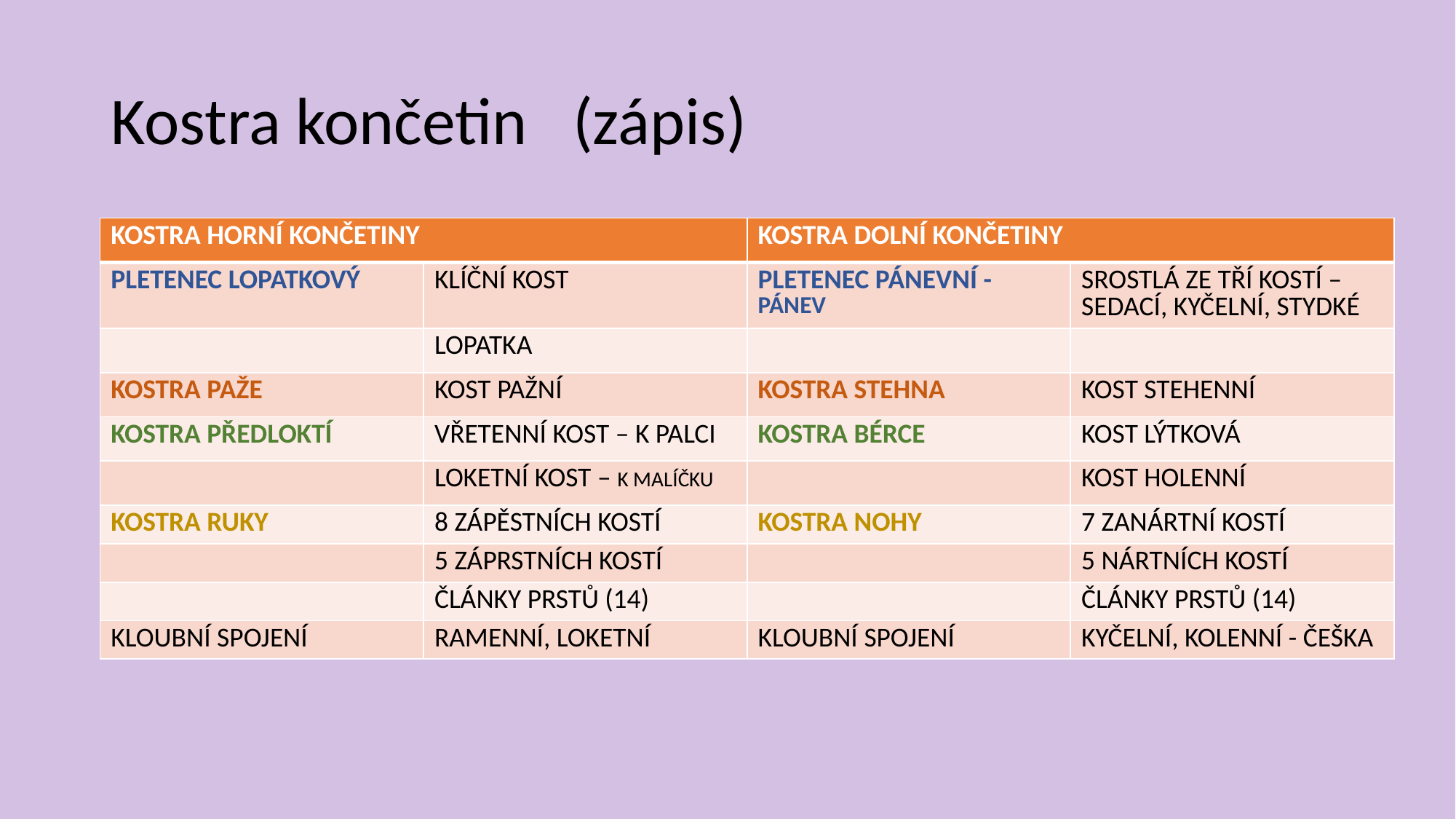

# Kostra končetin   (zápis)
| KOSTRA HORNÍ KONČETINY |  | KOSTRA DOLNÍ KONČETINY |  |
| --- | --- | --- | --- |
| PLETENEC LOPATKOVÝ | KLÍČNÍ KOST | PLETENEC PÁNEVNÍ - PÁNEV | SROSTLÁ ZE TŘÍ KOSTÍ – SEDACÍ, KYČELNÍ, STYDKÉ |
|  | LOPATKA |  |  |
| KOSTRA PAŽE | KOST PAŽNÍ | KOSTRA STEHNA | KOST STEHENNÍ |
| KOSTRA PŘEDLOKTÍ | VŘETENNÍ KOST – K PALCI | KOSTRA BÉRCE | KOST LÝTKOVÁ |
|  | LOKETNÍ KOST – K MALÍČKU |  | KOST HOLENNÍ |
| KOSTRA RUKY | 8 ZÁPĚSTNÍCH KOSTÍ | KOSTRA NOHY | 7 ZANÁRTNÍ KOSTÍ |
|  | 5 ZÁPRSTNÍCH KOSTÍ |  | 5 NÁRTNÍCH KOSTÍ |
|  | ČLÁNKY PRSTŮ (14) |  | ČLÁNKY PRSTŮ (14) |
| KLOUBNÍ SPOJENÍ | RAMENNÍ, LOKETNÍ | KLOUBNÍ SPOJENÍ | KYČELNÍ, KOLENNÍ - ČEŠKA |